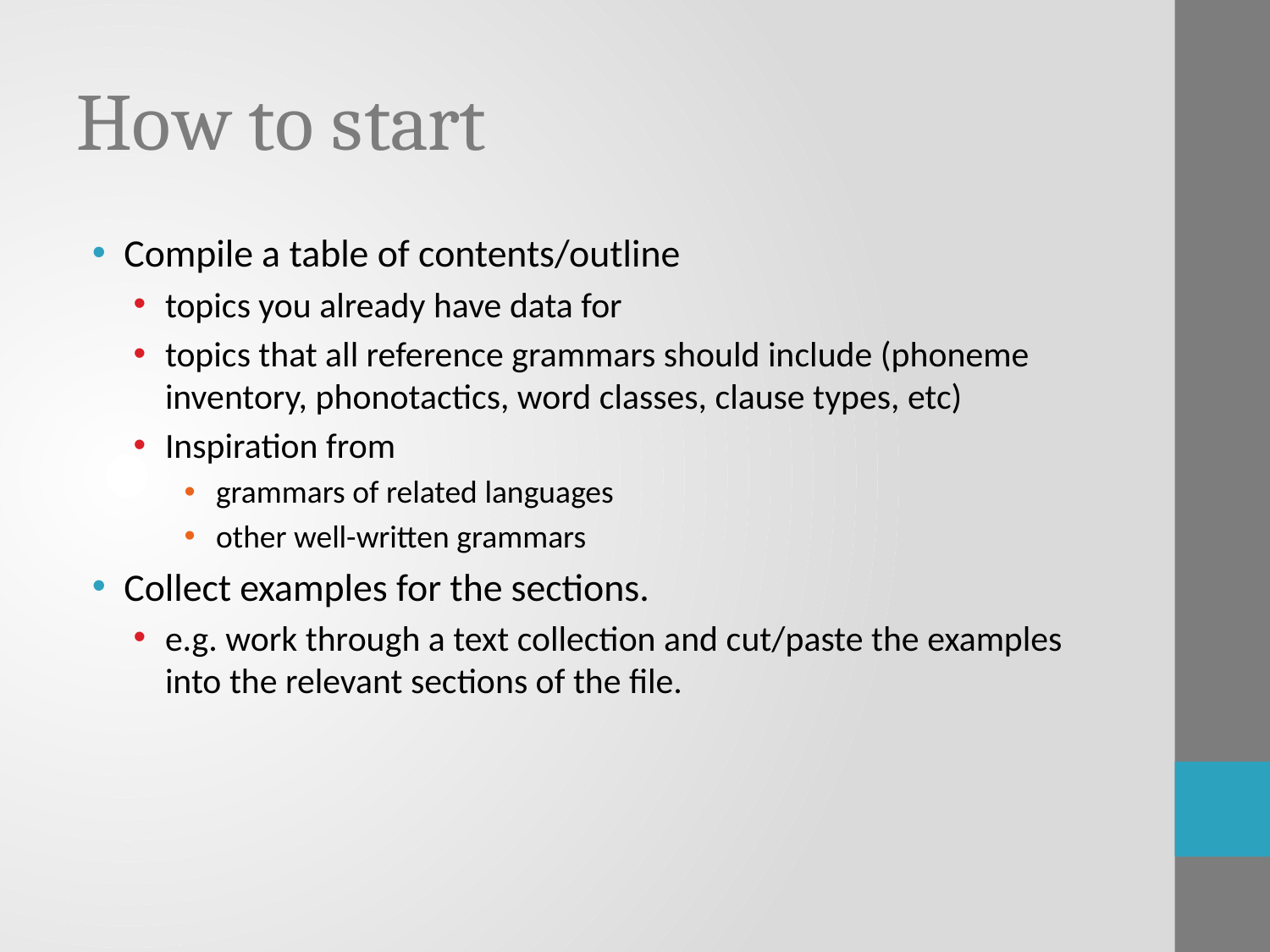

# How to start
Compile a table of contents/outline
topics you already have data for
topics that all reference grammars should include (phoneme inventory, phonotactics, word classes, clause types, etc)
Inspiration from
grammars of related languages
other well-written grammars
Collect examples for the sections.
e.g. work through a text collection and cut/paste the examples into the relevant sections of the file.